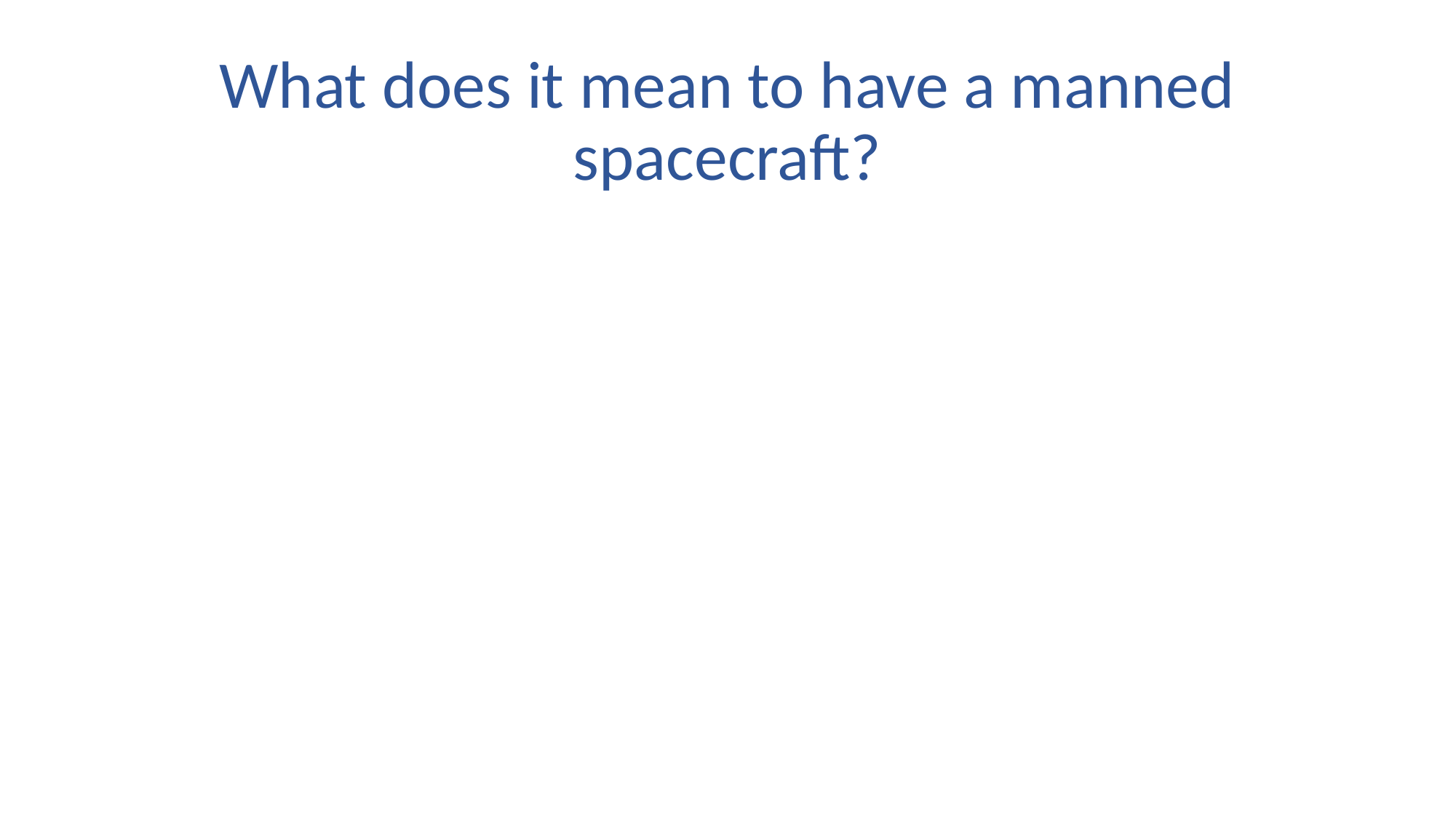

# What does it mean to have a manned spacecraft?